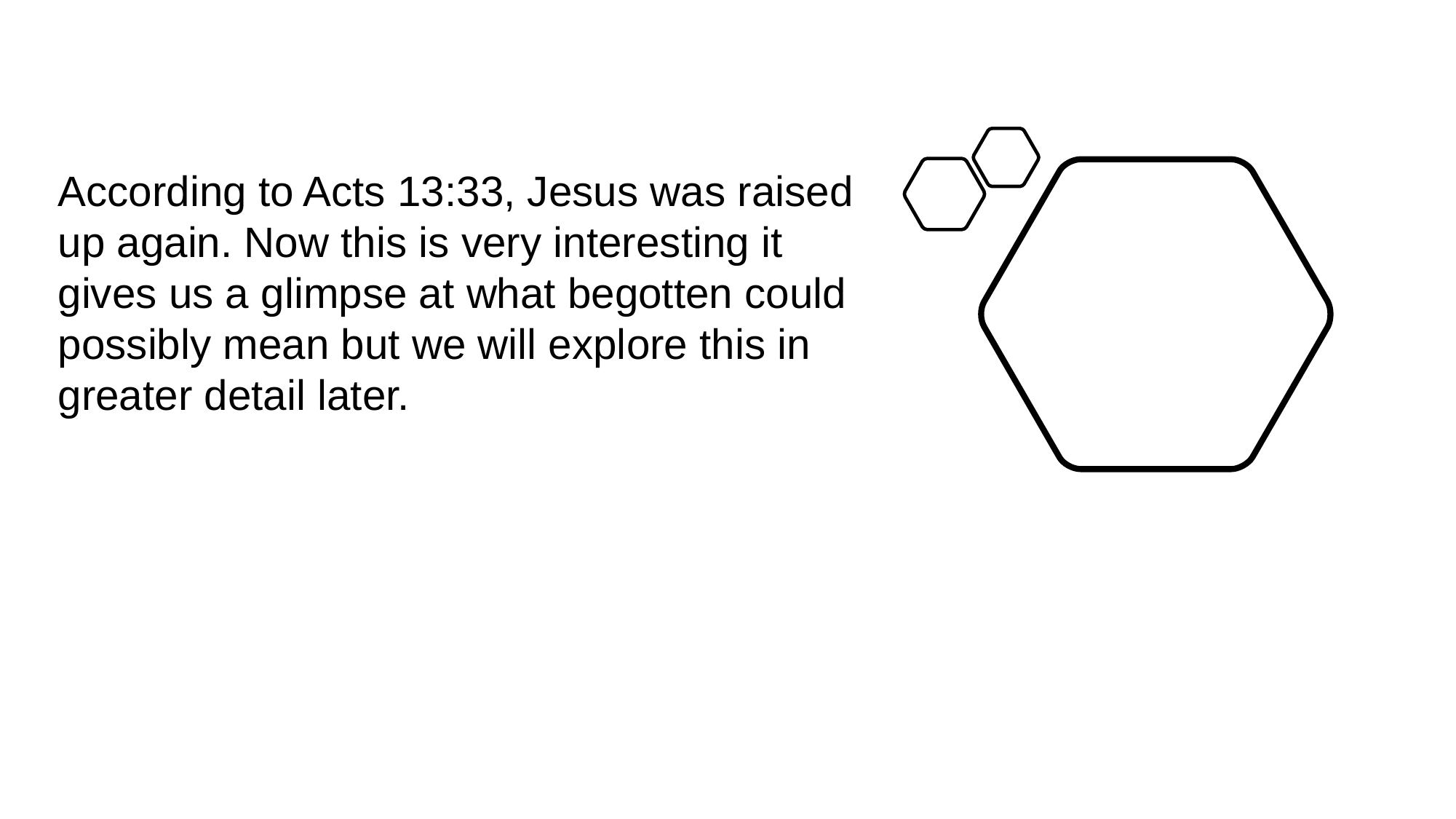

According to Acts 13:33, Jesus was raised
up again. Now this is very interesting it gives us a glimpse at what begotten could possibly mean but we will explore this in greater detail later.